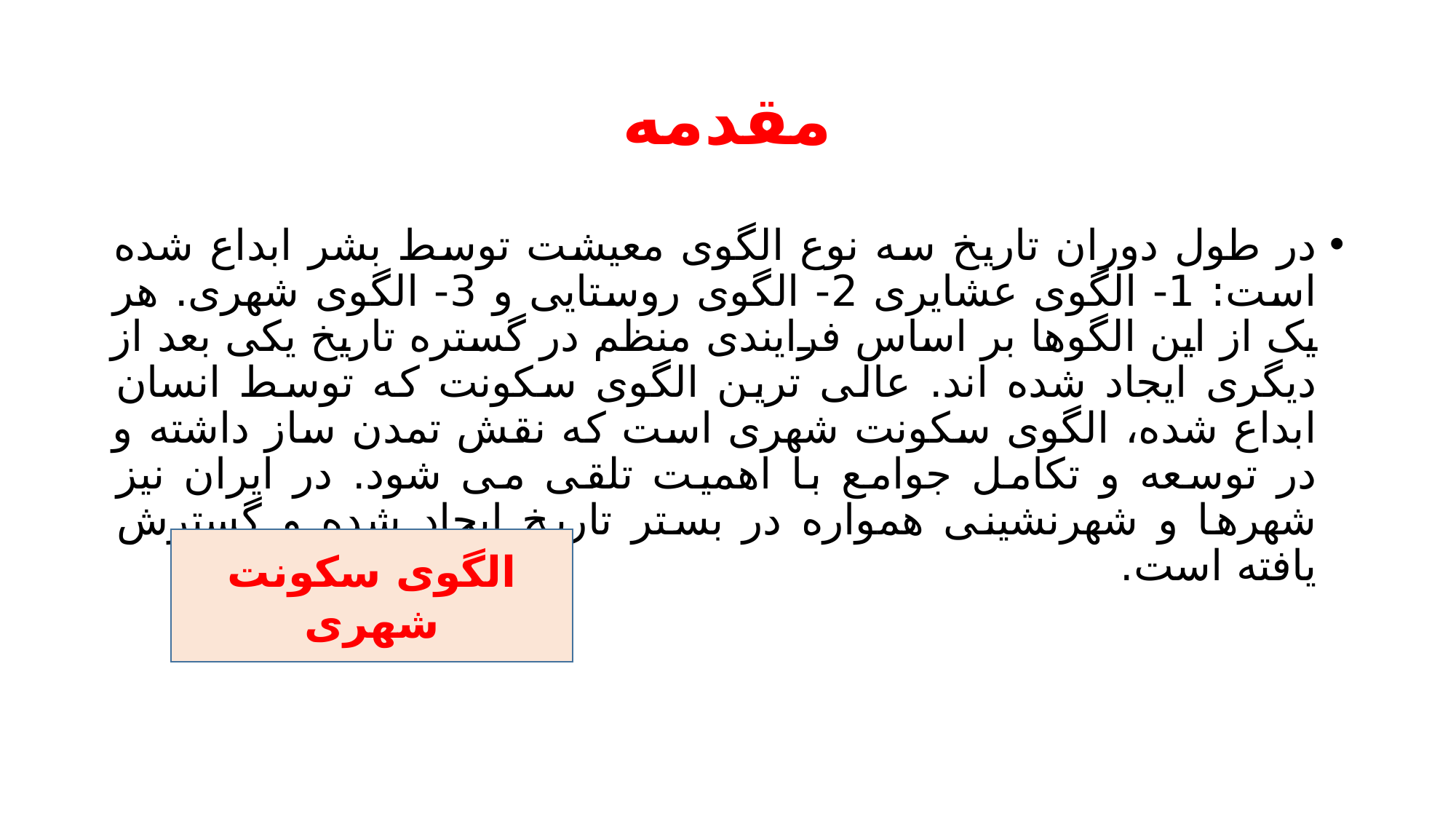

# مقدمه
در طول دوران تاریخ سه نوع الگوی معیشت توسط بشر ابداع شده است: 1- الگوی عشایری 2- الگوی روستایی و 3- الگوی شهری. هر یک از این الگوها بر اساس فرایندی منظم در گستره تاریخ یکی بعد از دیگری ایجاد شده اند. عالی ترین الگوی سکونت که توسط انسان ابداع شده، الگوی سکونت شهری است که نقش تمدن ساز داشته و در توسعه و تکامل جوامع با اهمیت تلقی می شود. در ایران نیز شهرها و شهرنشینی همواره در بستر تاریخ ایجاد شده و گسترش یافته است.
الگوی سکونت شهری